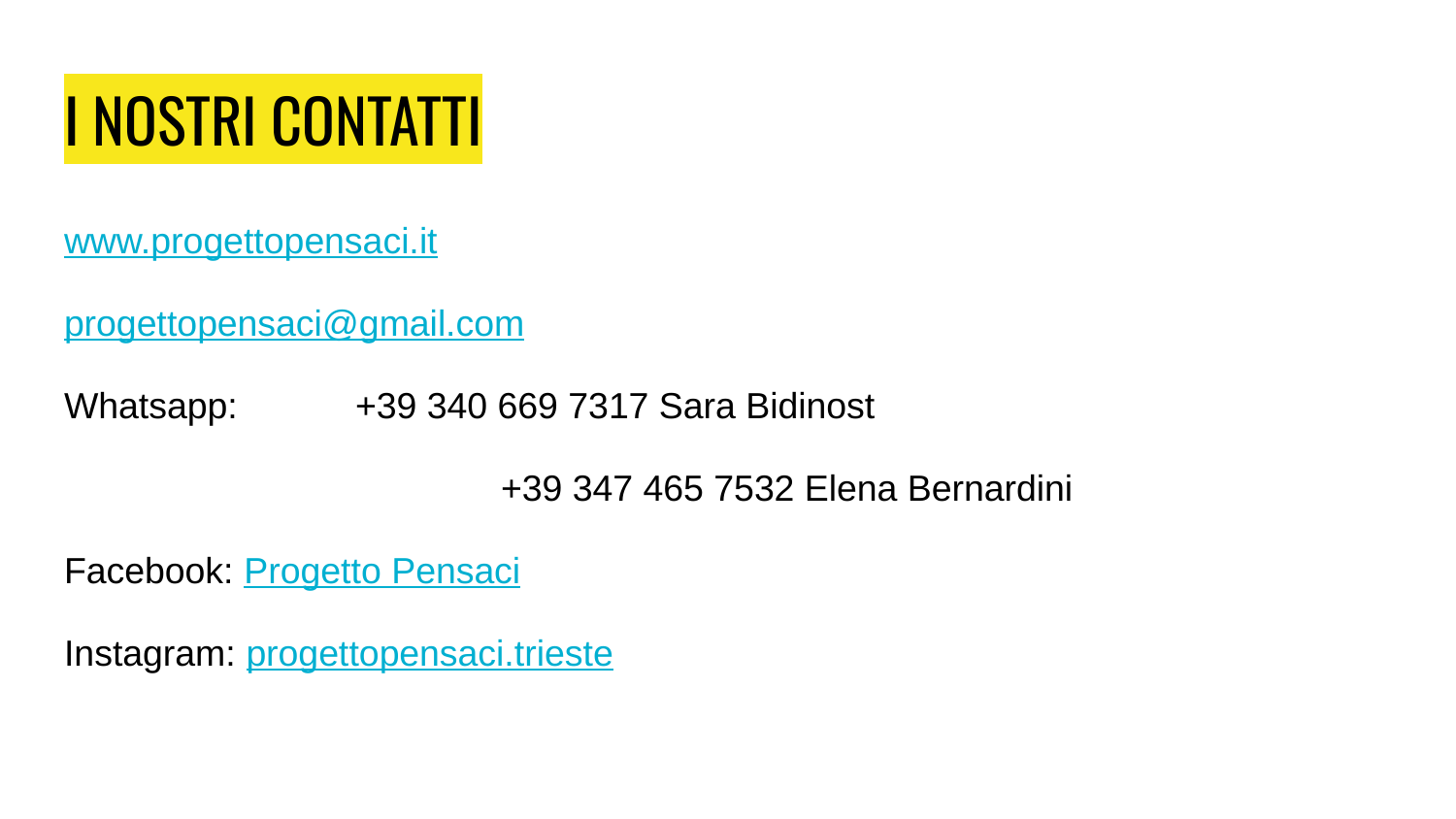

# I NOSTRI CONTATTI
www.progettopensaci.it
progettopensaci@gmail.com
Whatsapp: 	+39 340 669 7317 Sara Bidinost
			+39 347 465 7532 Elena Bernardini
Facebook: Progetto Pensaci
Instagram: progettopensaci.trieste